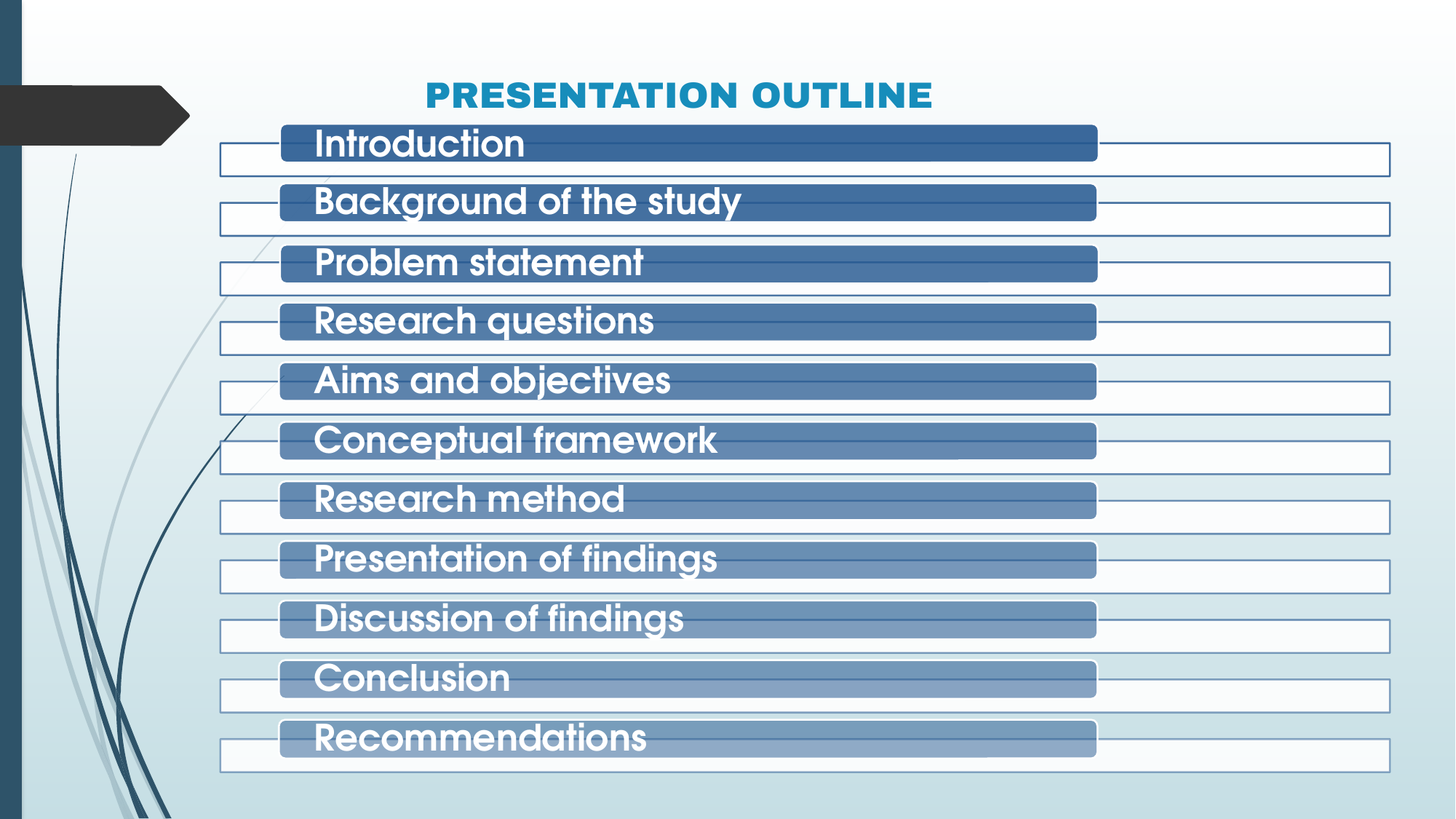

# PRESENTATION OUTLINE
Introduction
Background of the study
Problem statement
Research questions
Aims and objectives
Conceptual framework
Research method
Presentation of findings
Discussion of findings
Conclusion
Recommendations